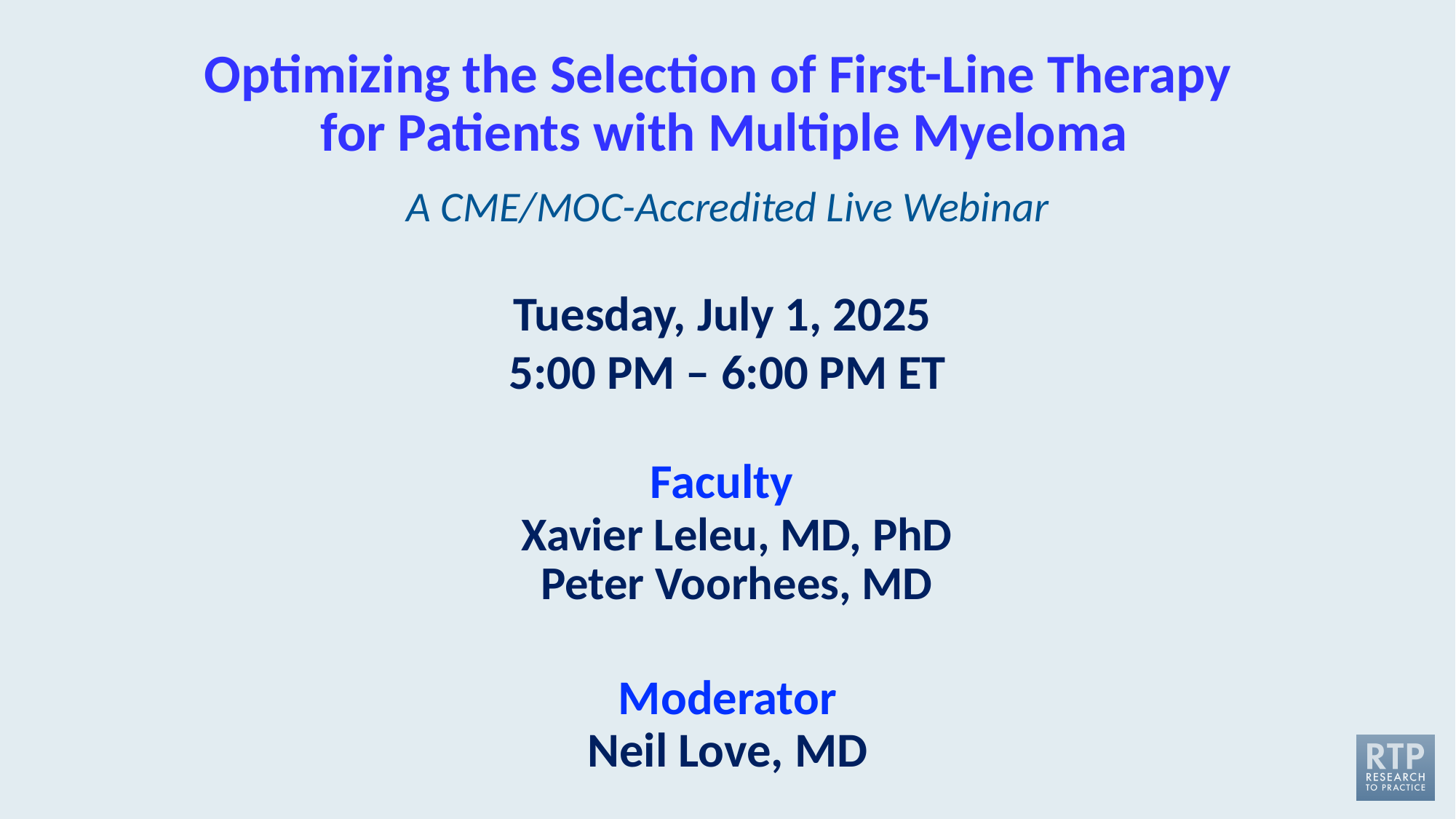

# Optimizing the Selection of First-Line Therapy for Patients with Multiple Myeloma
A CME/MOC-Accredited Live Webinar
Tuesday,​ July 1, 2025
5:00 PM – 6:00 PM ET
Faculty
Xavier Leleu, MD, PhD
Peter Voorhees, MD
Moderator
Neil Love, MD